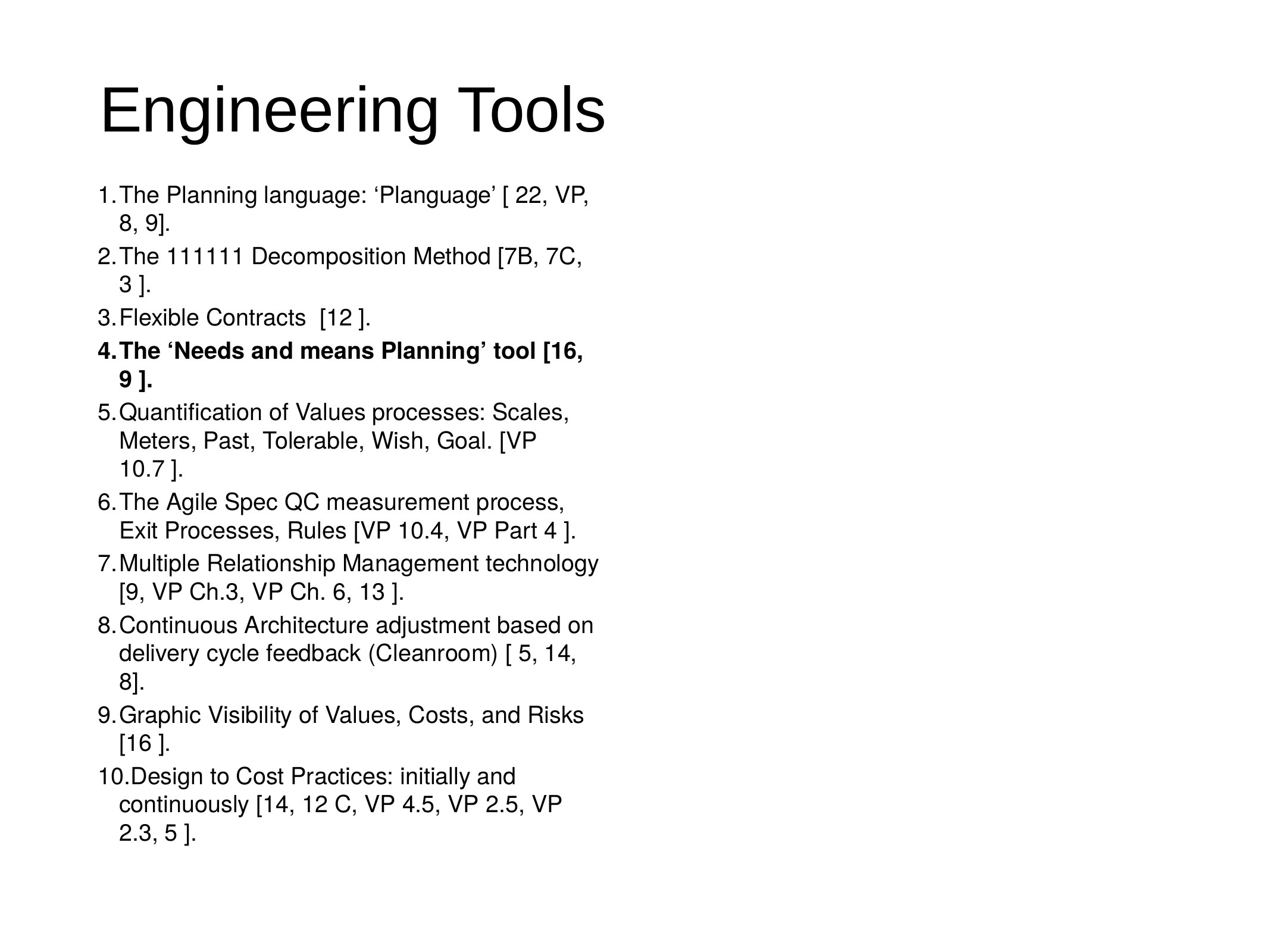

# Engineering Tools
The Planning language: ‘Planguage’ [ 22, VP, 8, 9].
The 111111 Decomposition Method [7B, 7C, 3 ].
Flexible Contracts  [12 ].
The ‘Needs and means Planning’ tool [16, 9 ].
Quantification of Values processes: Scales, Meters, Past, Tolerable, Wish, Goal. [VP 10.7 ].
The Agile Spec QC measurement process, Exit Processes, Rules [VP 10.4, VP Part 4 ].
Multiple Relationship Management technology [9, VP Ch.3, VP Ch. 6, 13 ].
Continuous Architecture adjustment based on delivery cycle feedback (Cleanroom) [ 5, 14, 8].
Graphic Visibility of Values, Costs, and Risks [16 ].
Design to Cost Practices: initially and continuously [14, 12 C, VP 4.5, VP 2.5, VP 2.3, 5 ].